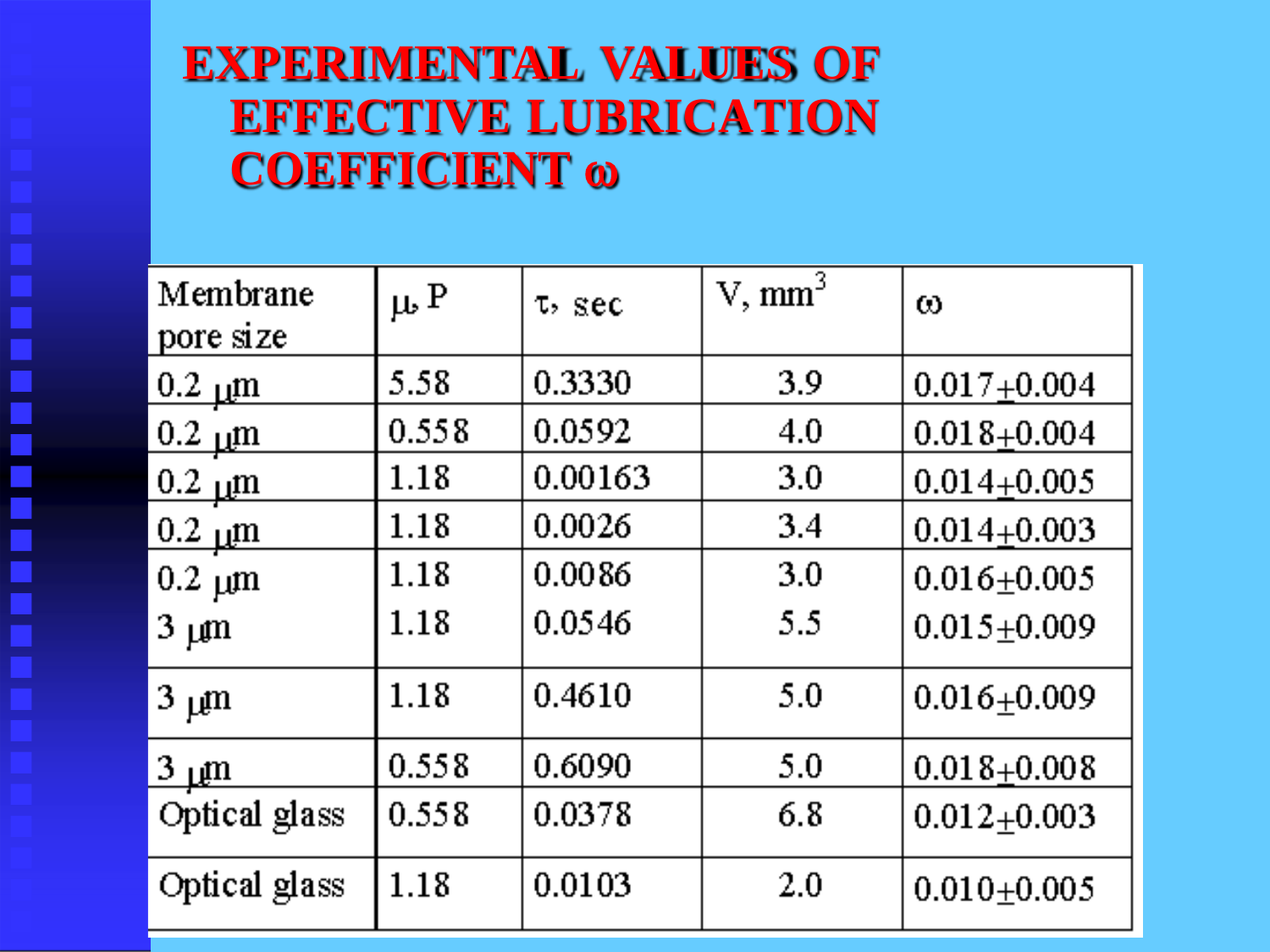

# EXPERIMENTAL VALUES OF EFFECTIVE LUBRICATION COEFFICIENT ω